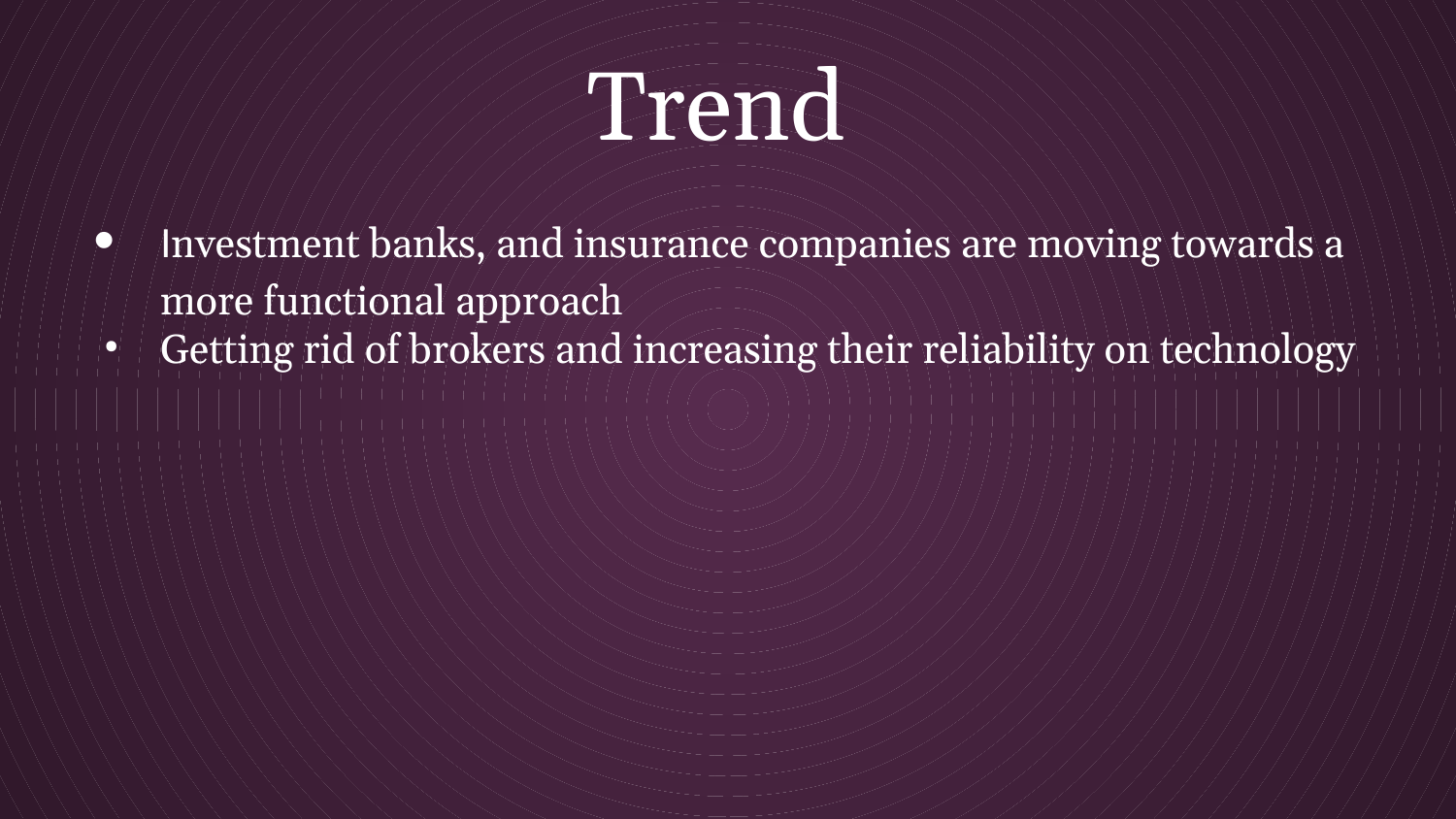

# Trend
Investment banks, and insurance companies are moving towards a more functional approach
Getting rid of brokers and increasing their reliability on technology